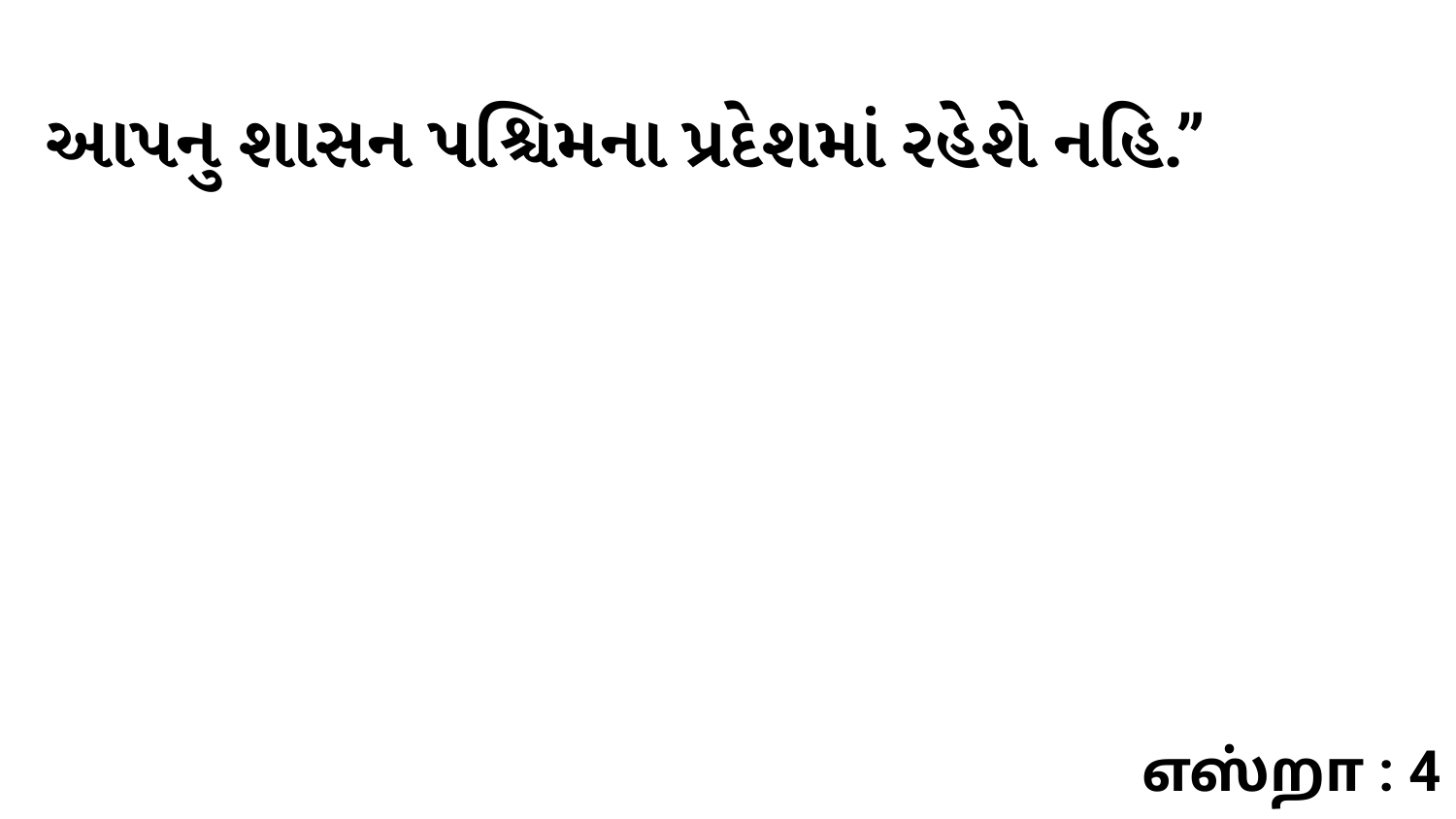

આપનુ શાસન પશ્ચિમના પ્રદેશમાં રહેશે નહિ.”
எஸ்றா : 4